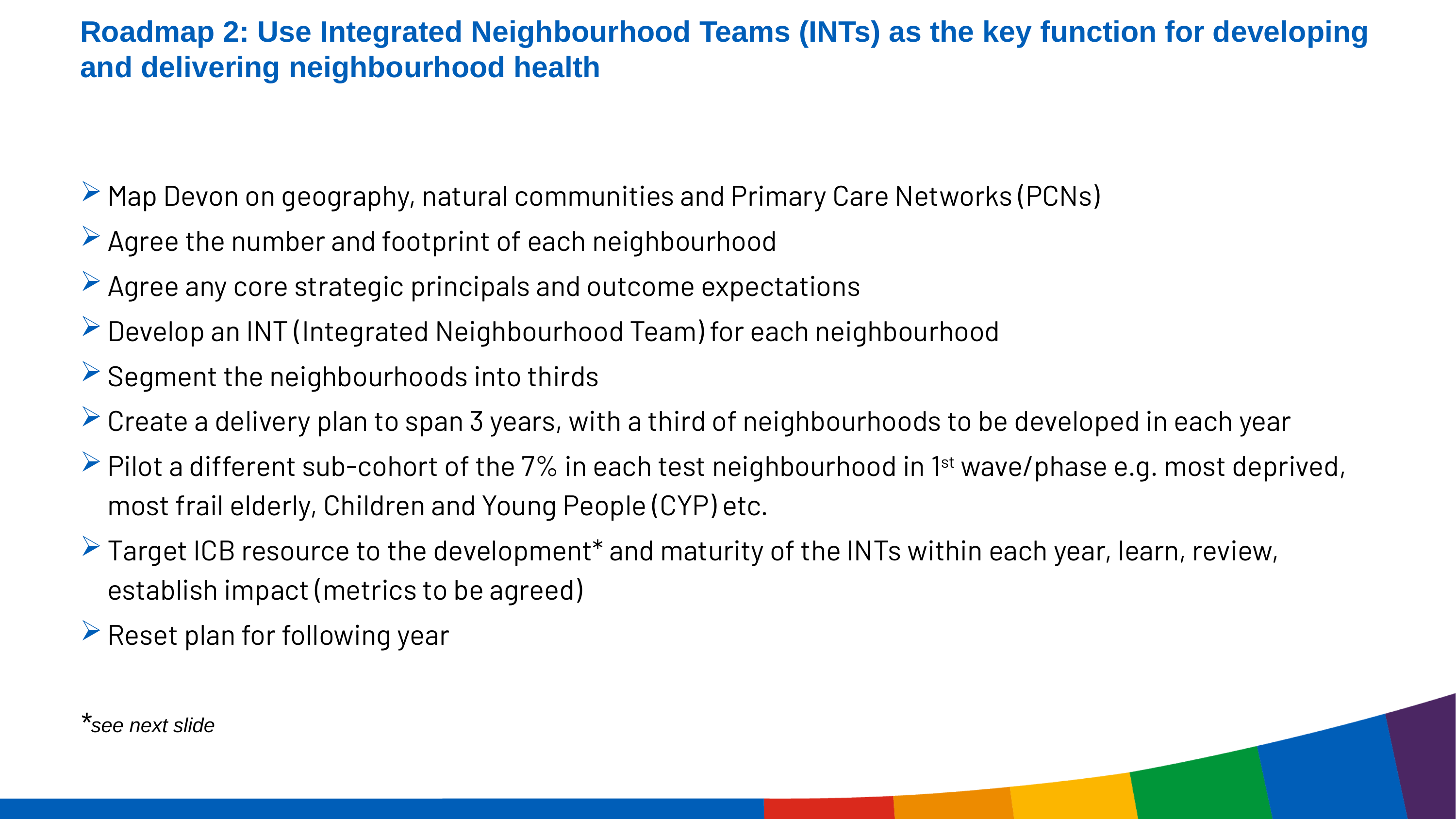

# Roadmap 2: Use Integrated Neighbourhood Teams (INTs) as the key function for developing and delivering neighbourhood health
Map Devon on geography, natural communities and Primary Care Networks (PCNs)
Agree the number and footprint of each neighbourhood
Agree any core strategic principals and outcome expectations
Develop an INT (Integrated Neighbourhood Team) for each neighbourhood
Segment the neighbourhoods into thirds
Create a delivery plan to span 3 years, with a third of neighbourhoods to be developed in each year
Pilot a different sub-cohort of the 7% in each test neighbourhood in 1st wave/phase e.g. most deprived, most frail elderly, Children and Young People (CYP) etc.
Target ICB resource to the development* and maturity of the INTs within each year, learn, review, establish impact (metrics to be agreed)
Reset plan for following year

*see next slide